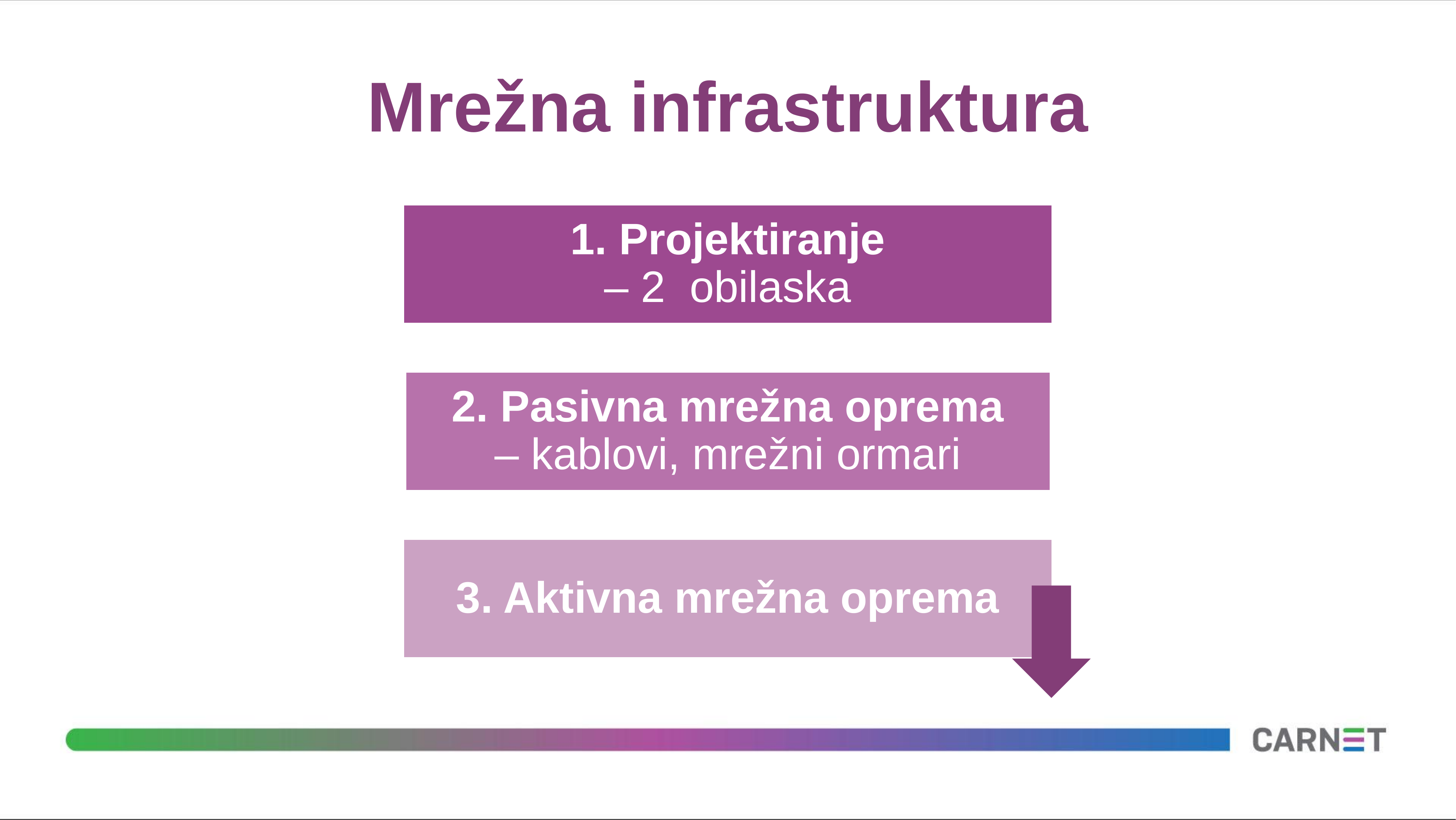

# Mrežna infrastruktura
1. Projektiranje
– 2  obilaska
2. Pasivna mrežna oprema
– kablovi, mrežni ormari
3. Aktivna mrežna oprema